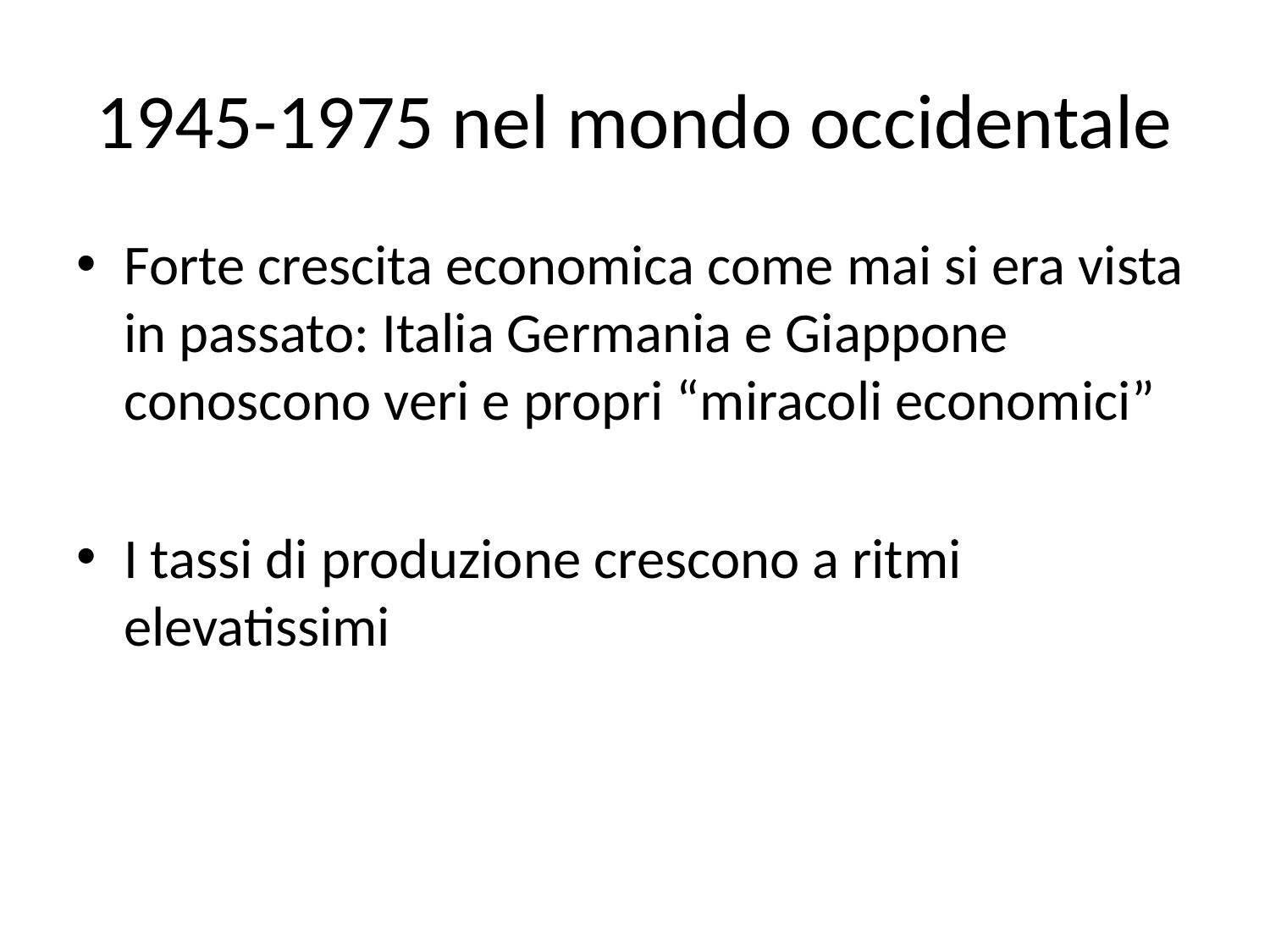

# 1945-1975 nel mondo occidentale
Forte crescita economica come mai si era vista in passato: Italia Germania e Giappone conoscono veri e propri “miracoli economici”

I tassi di produzione crescono a ritmi elevatissimi